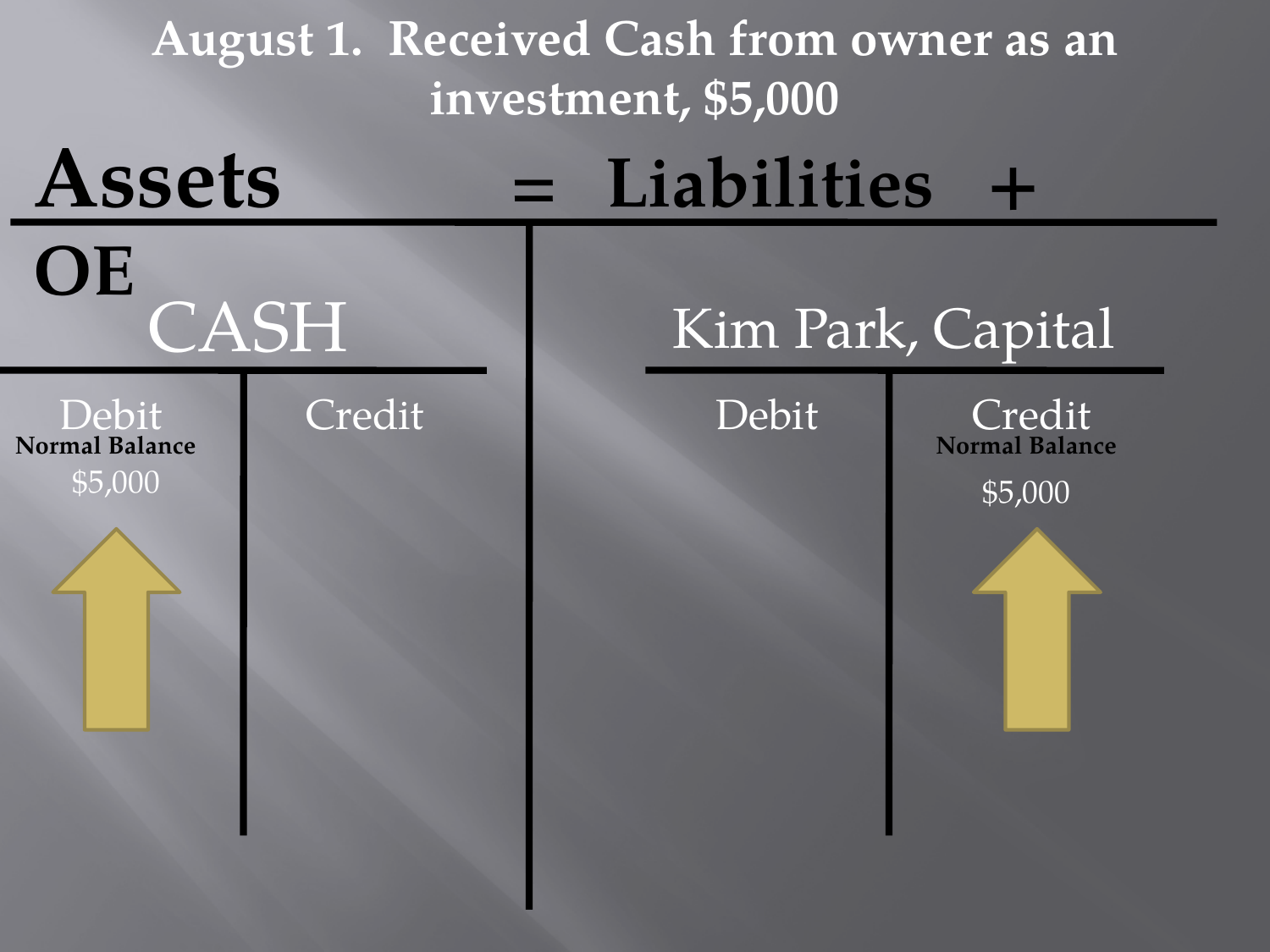

August 1.  Received Cash from owner as an investment, $5,000
Assets		      =   Liabilities   +   OE
CASH
Kim Park, Capital
Debit
Credit
Debit
Credit
Normal Balance
Normal Balance
$5,000
$5,000